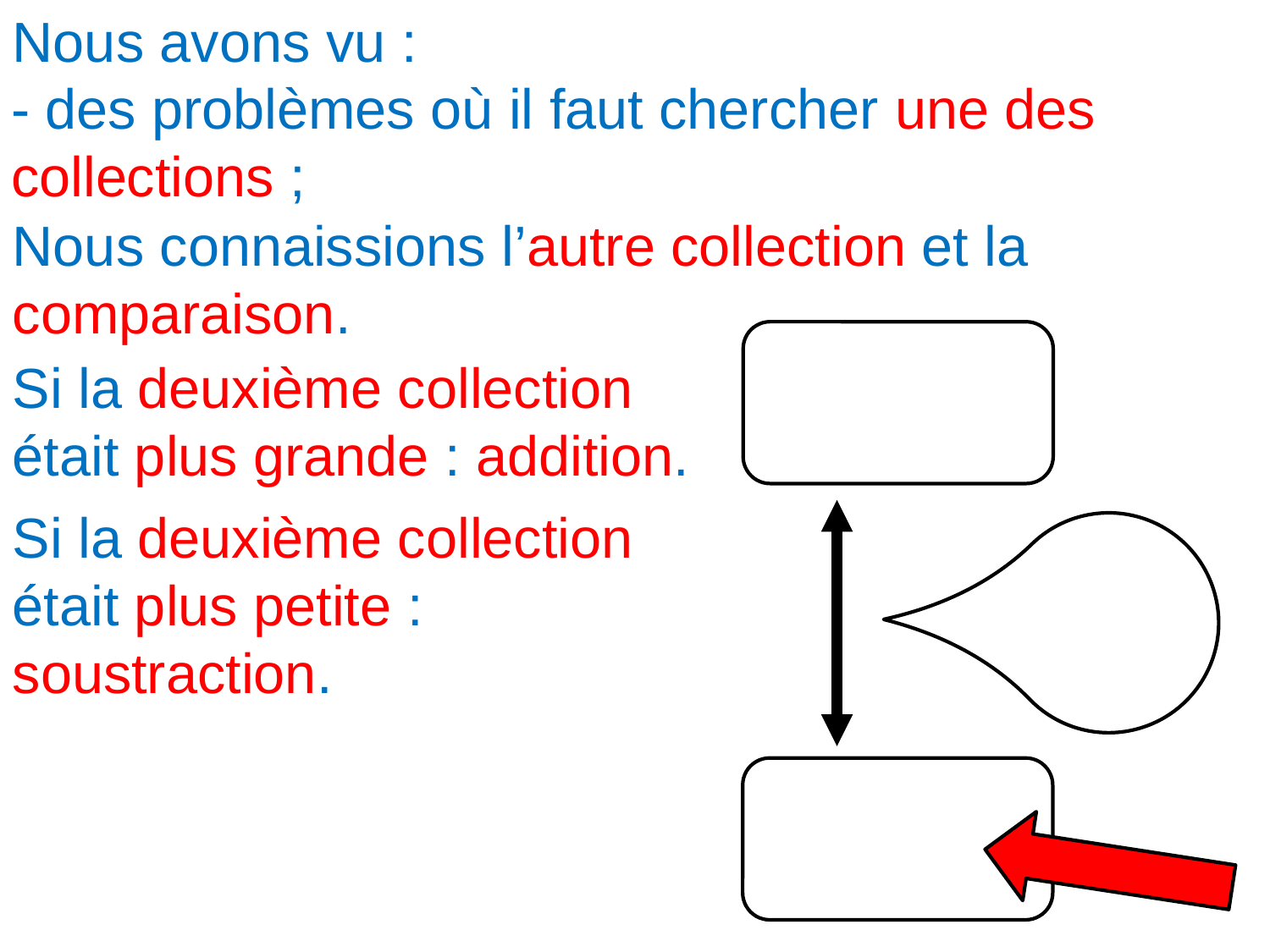

Nous avons vu :
- des problèmes où il faut chercher une des collections ;
Nous connaissions l’autre collection et la comparaison.

Si la deuxième collection était plus grande : addition.
Si la deuxième collection était plus petite : soustraction.